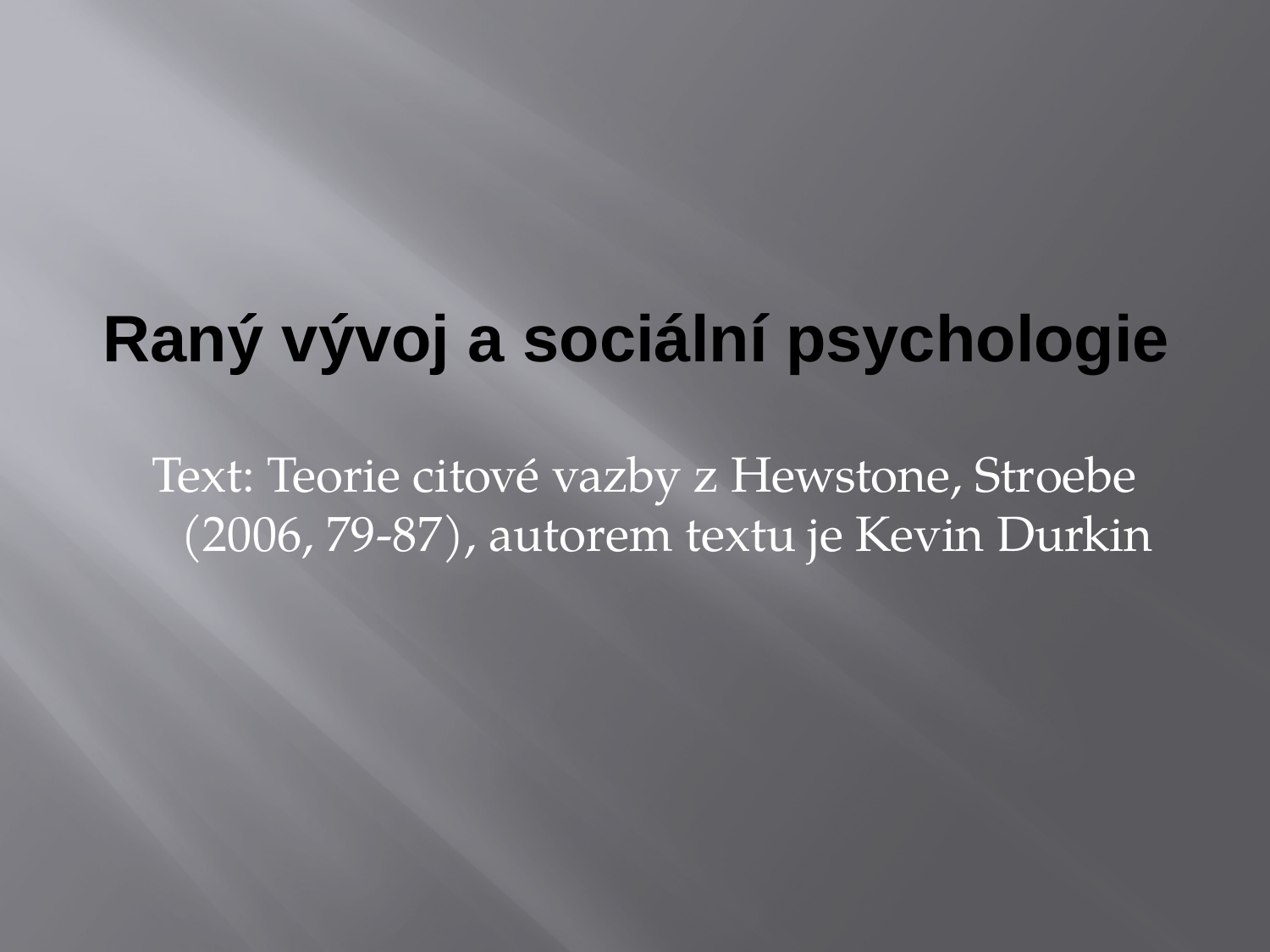

# Raný vývoj a sociální psychologie
Text: Teorie citové vazby z Hewstone, Stroebe (2006, 79-87), autorem textu je Kevin Durkin